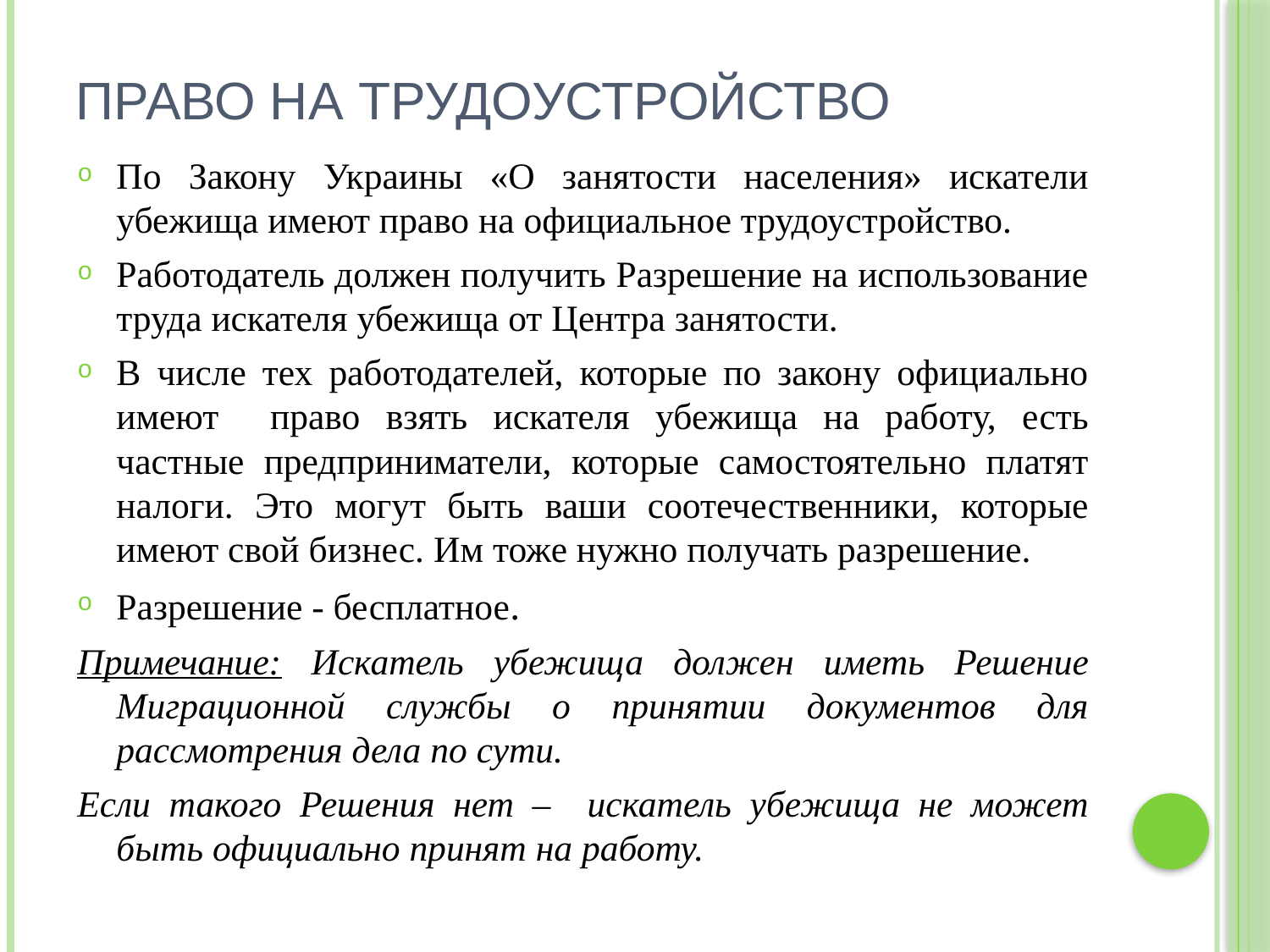

# Право на трудоустройство
По Закону Украины «О занятости населения» искатели убежища имеют право на официальное трудоустройство.
Работодатель должен получить Разрешение на использование труда искателя убежища от Центра занятости.
В числе тех работодателей, которые по закону официально имеют  право взять искателя убежища на работу, есть частные предприниматели, которые самостоятельно платят налоги. Это могут быть ваши соотечественники, которые имеют свой бизнес. Им тоже нужно получать разрешение.
Разрешение - бесплатное.
Примечание: Искатель убежища должен иметь Решение Миграционной службы о принятии документов для рассмотрения дела по сути.
Если такого Решения нет –  искатель убежища не может быть официально принят на работу.